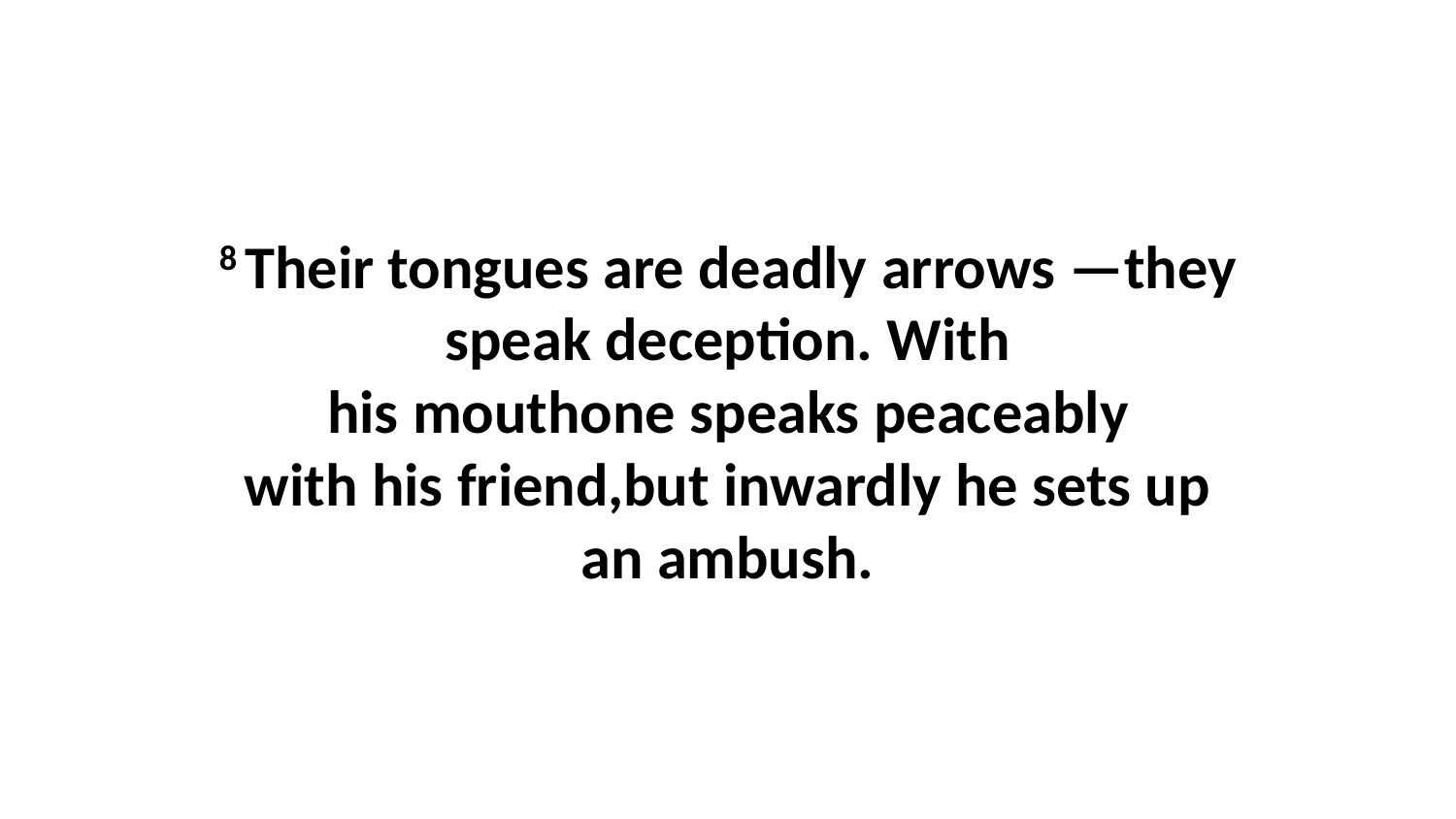

8 Their tongues are deadly arrows —they speak deception. With his mouthone speaks peaceably with his friend,but inwardly he sets up an ambush.